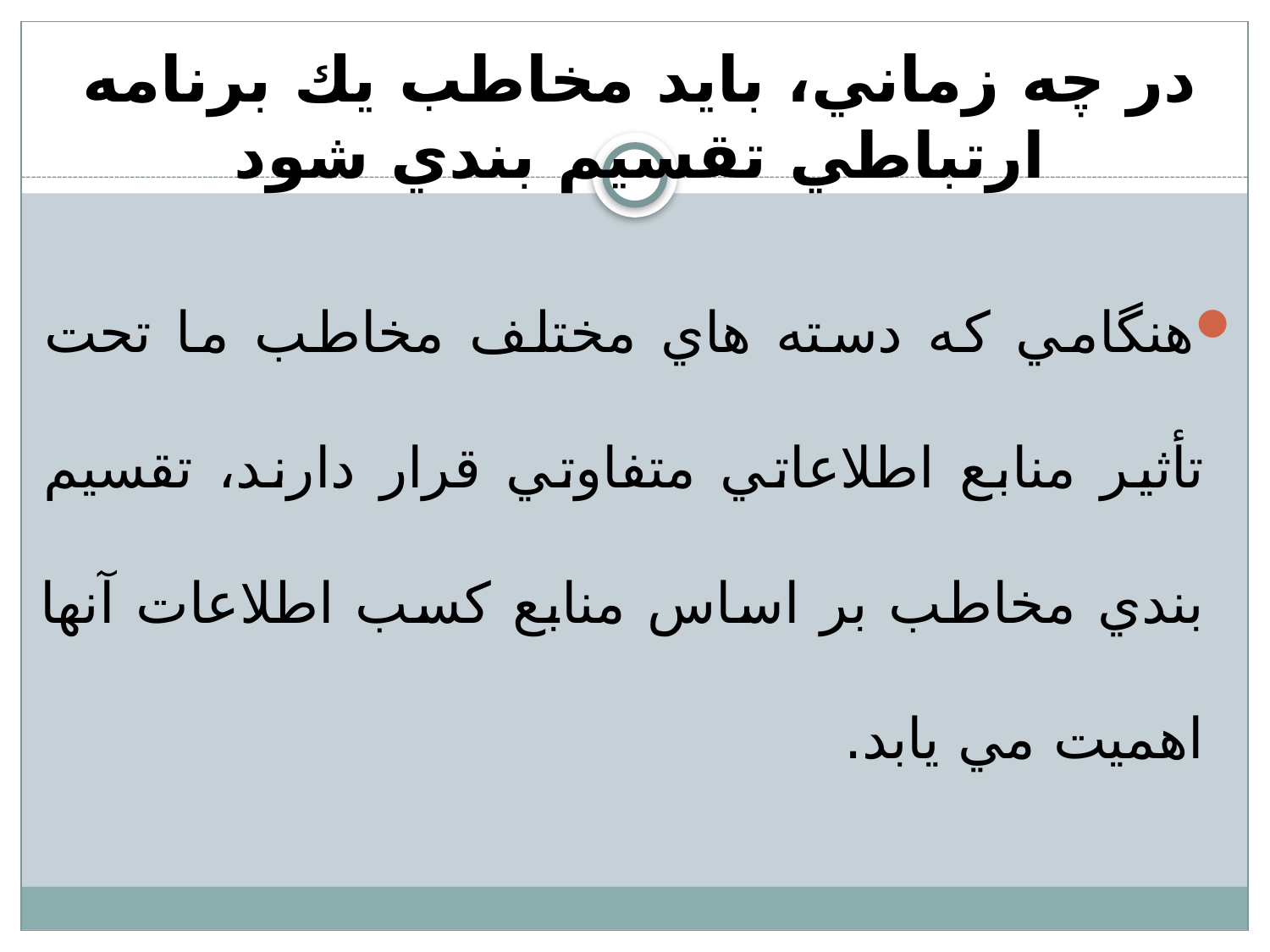

# در چه زماني، بايد مخاطب يك برنامه ارتباطي تقسيم بندي شود
هنگامي كه دسته هاي مختلف مخاطب ما تحت تأثير منابع اطلاعاتي متفاوتي قرار دارند، تقسيم بندي مخاطب بر اساس منابع كسب اطلاعات آنها اهميت مي يابد.